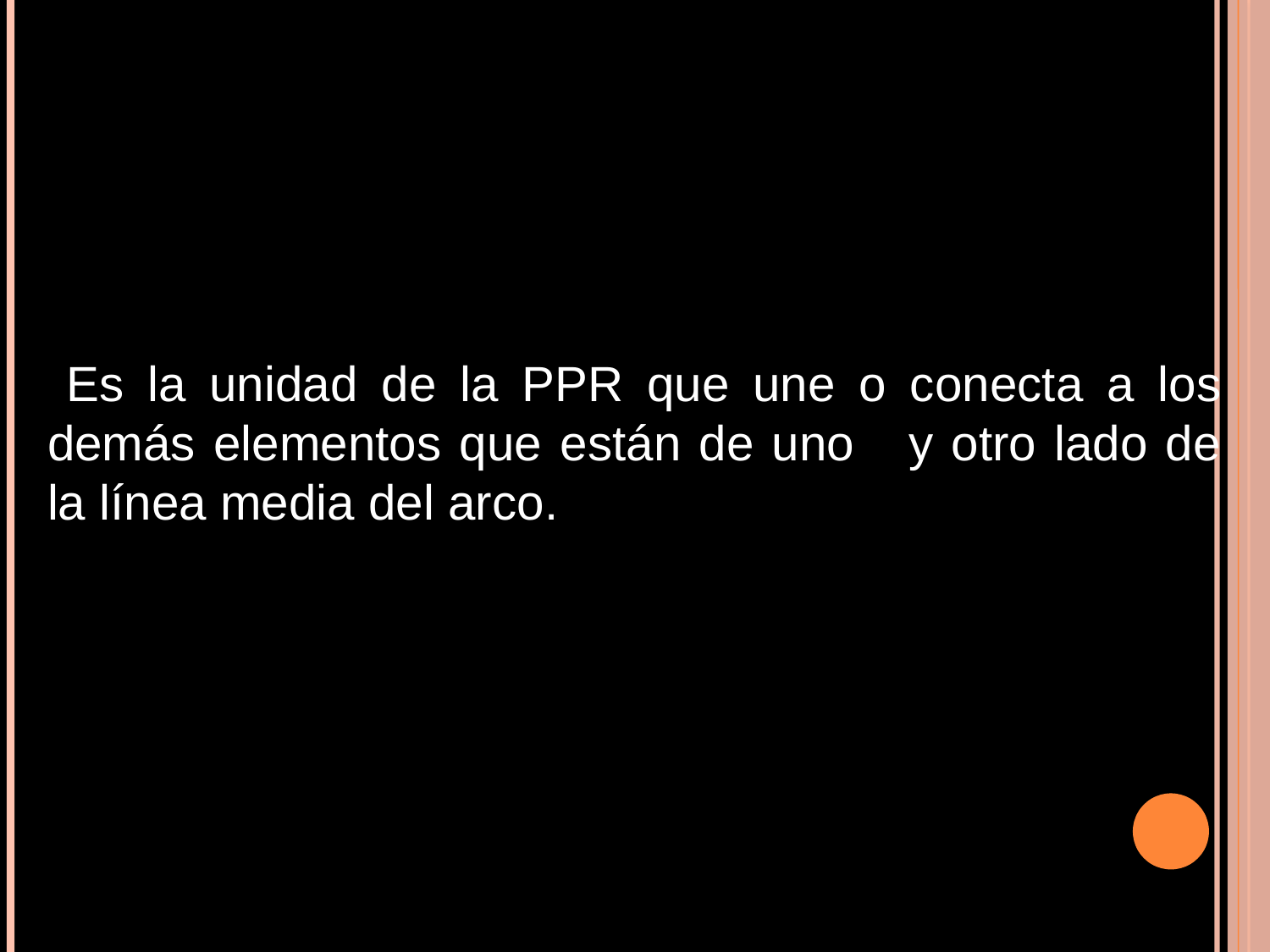

Es la unidad de la PPR que une o conecta a los demás elementos que están de uno   y otro lado de la línea media del arco.